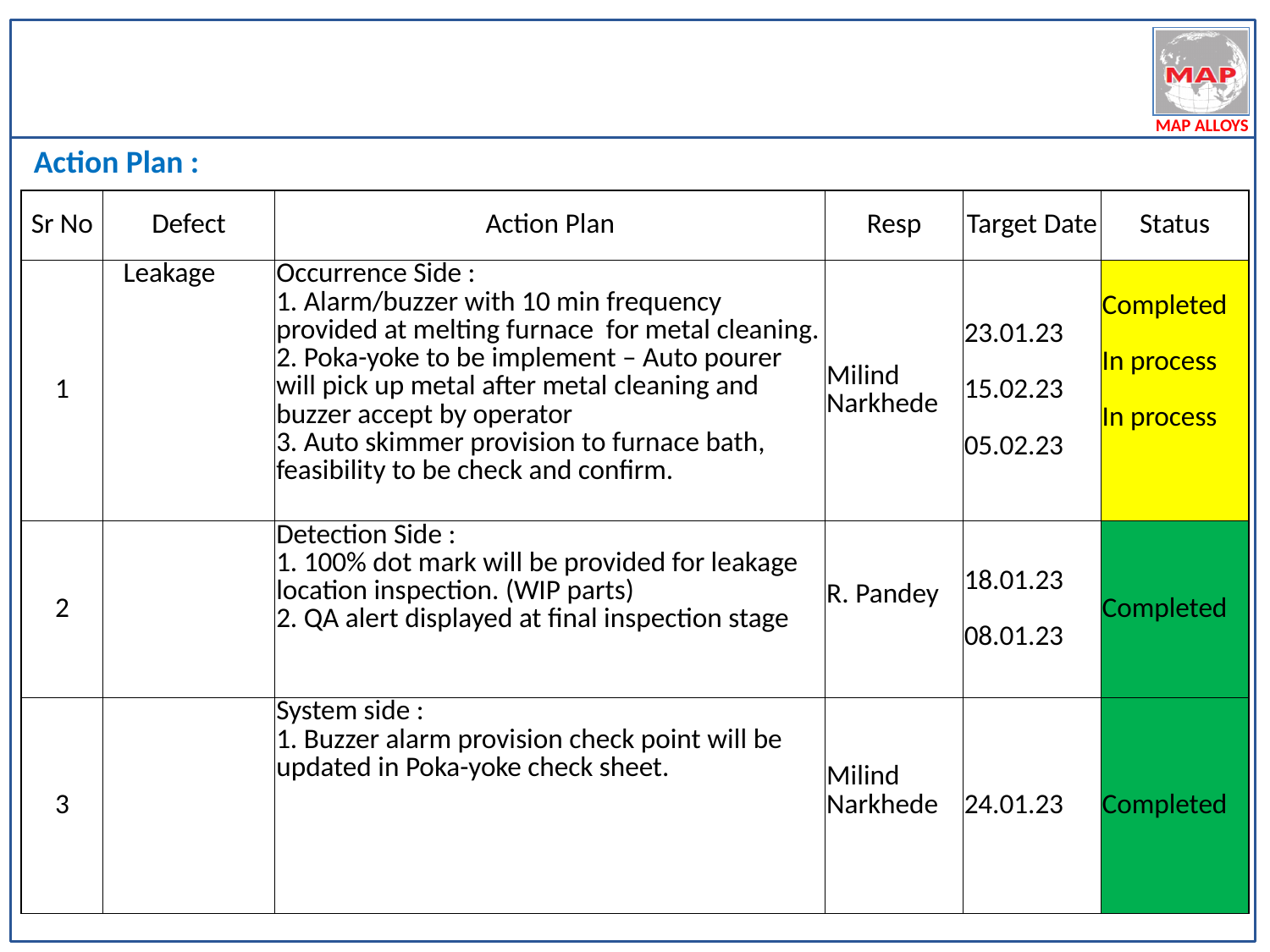

Action Plan :

| Sr No | Defect | Action Plan | Resp | Target Date | Status |
| --- | --- | --- | --- | --- | --- |
| 1 | Leakage | Occurrence Side : 1. Alarm/buzzer with 10 min frequency provided at melting furnace for metal cleaning. 2. Poka-yoke to be implement – Auto pourer will pick up metal after metal cleaning and buzzer accept by operator 3. Auto skimmer provision to furnace bath, feasibility to be check and confirm. | Milind Narkhede | 23.01.23 15.02.23 05.02.23 | Completed In process In process |
| 2 |  | Detection Side : 1. 100% dot mark will be provided for leakage location inspection. (WIP parts) 2. QA alert displayed at final inspection stage | R. Pandey | 18.01.23 08.01.23 | Completed |
| 3 |  | System side : 1. Buzzer alarm provision check point will be updated in Poka-yoke check sheet. | Milind Narkhede | 24.01.23 | Completed |